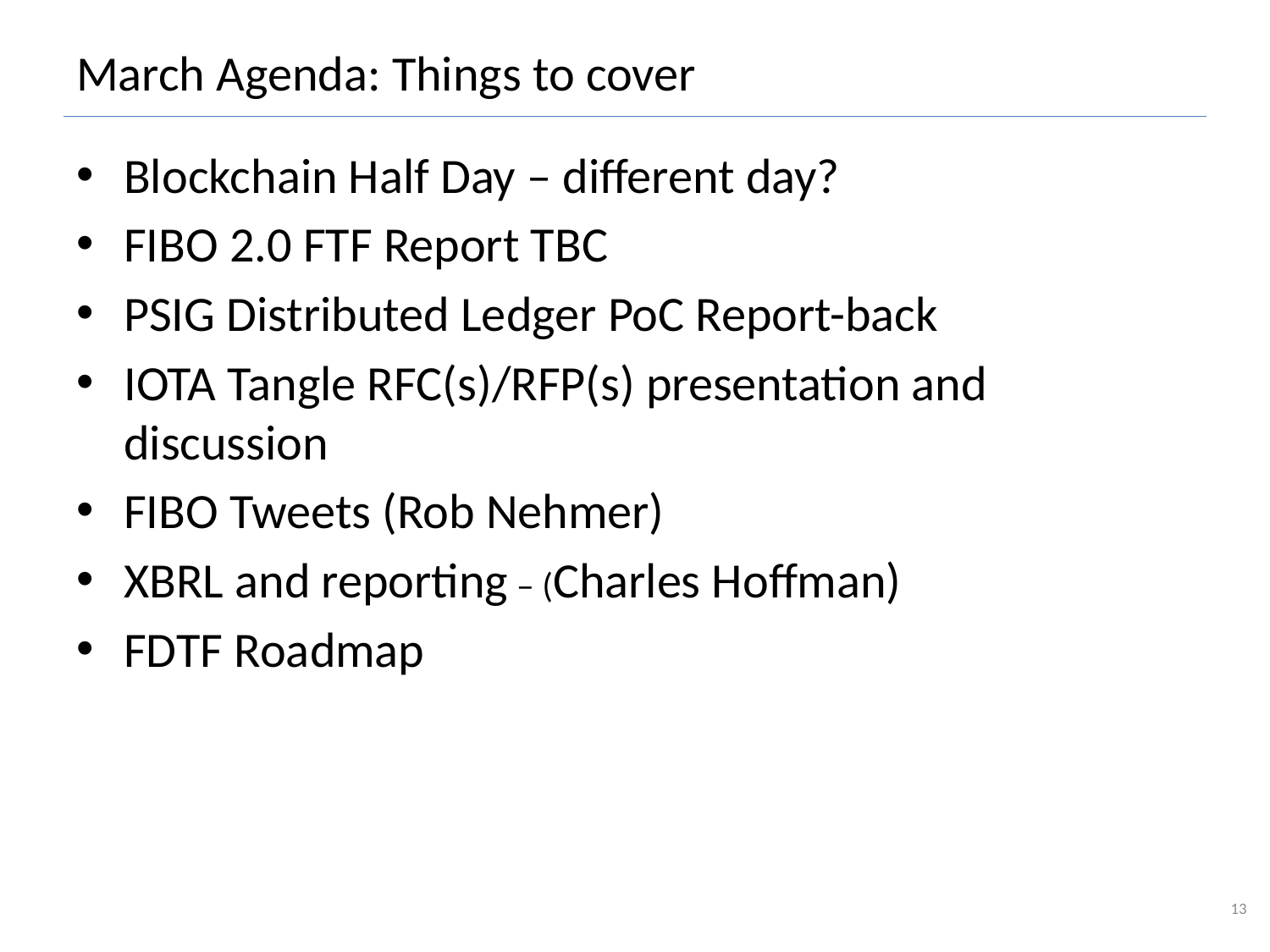

# March Agenda: Things to cover
Blockchain Half Day – different day?
FIBO 2.0 FTF Report TBC
PSIG Distributed Ledger PoC Report-back
IOTA Tangle RFC(s)/RFP(s) presentation and discussion
FIBO Tweets (Rob Nehmer)
XBRL and reporting – (Charles Hoffman)
FDTF Roadmap

13